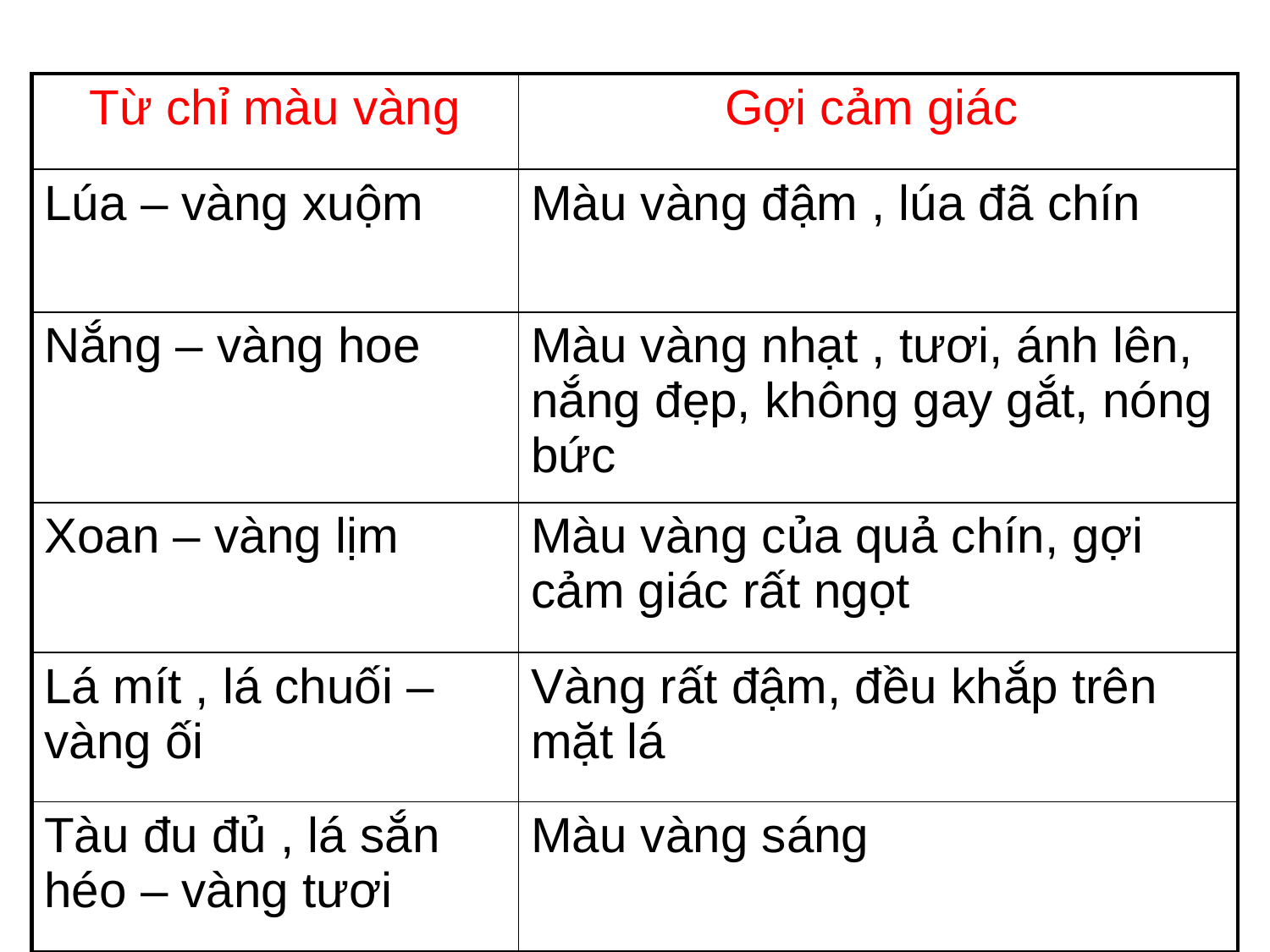

| Từ chỉ màu vàng | Gợi cảm giác |
| --- | --- |
| Lúa – vàng xuộm | Màu vàng đậm , lúa đã chín |
| Nắng – vàng hoe | Màu vàng nhạt , tươi, ánh lên, nắng đẹp, không gay gắt, nóng bức |
| Xoan – vàng lịm | Màu vàng của quả chín, gợi cảm giác rất ngọt |
| Lá mít , lá chuối – vàng ối | Vàng rất đậm, đều khắp trên mặt lá |
| Tàu đu đủ , lá sắn héo – vàng tươi | Màu vàng sáng |